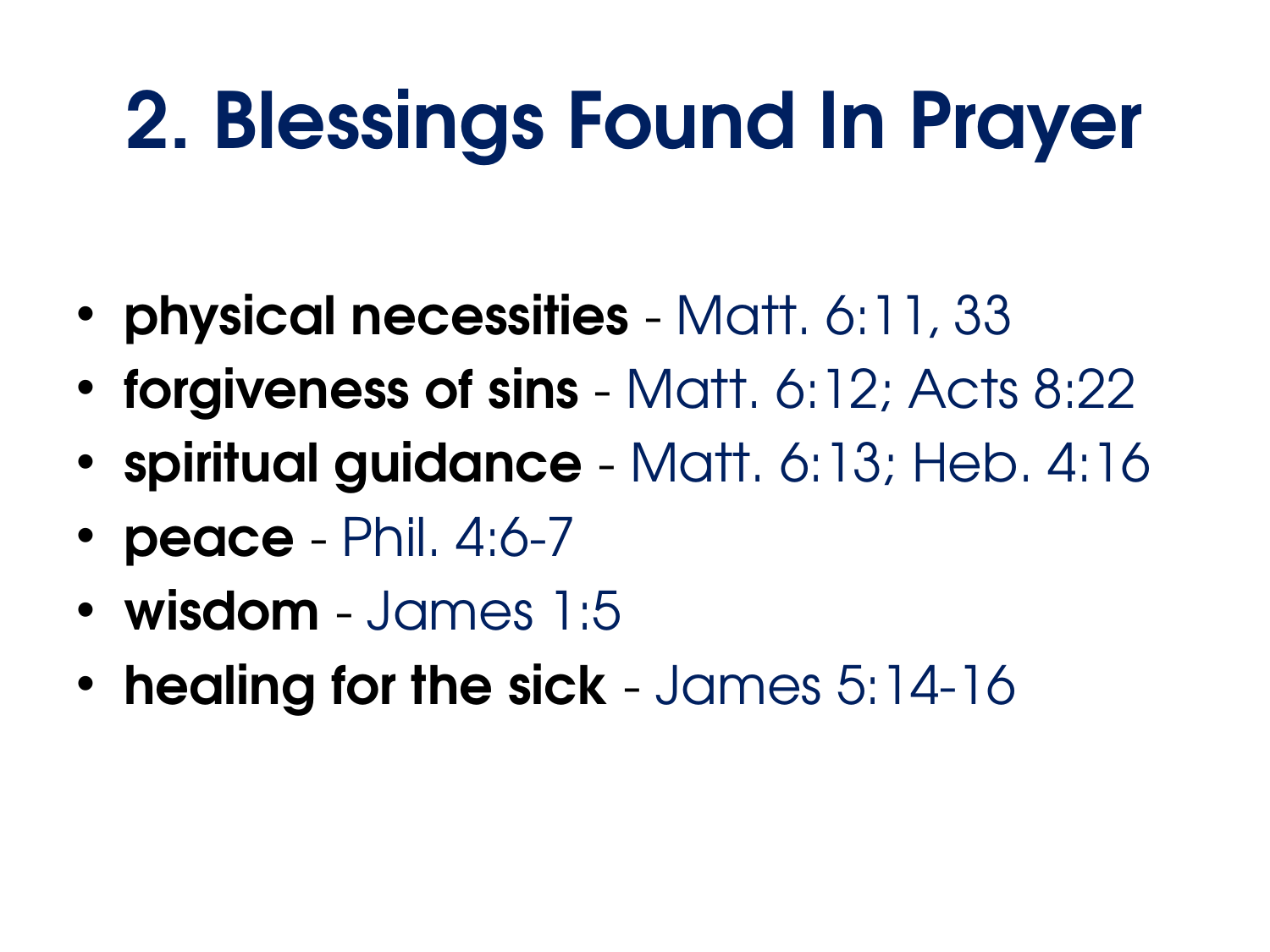

# 2. Blessings Found In Prayer
physical necessities - Matt. 6:11, 33
forgiveness of sins - Matt. 6:12; Acts 8:22
spiritual guidance - Matt. 6:13; Heb. 4:16
peace - Phil. 4:6-7
wisdom - James 1:5
healing for the sick - James 5:14-16